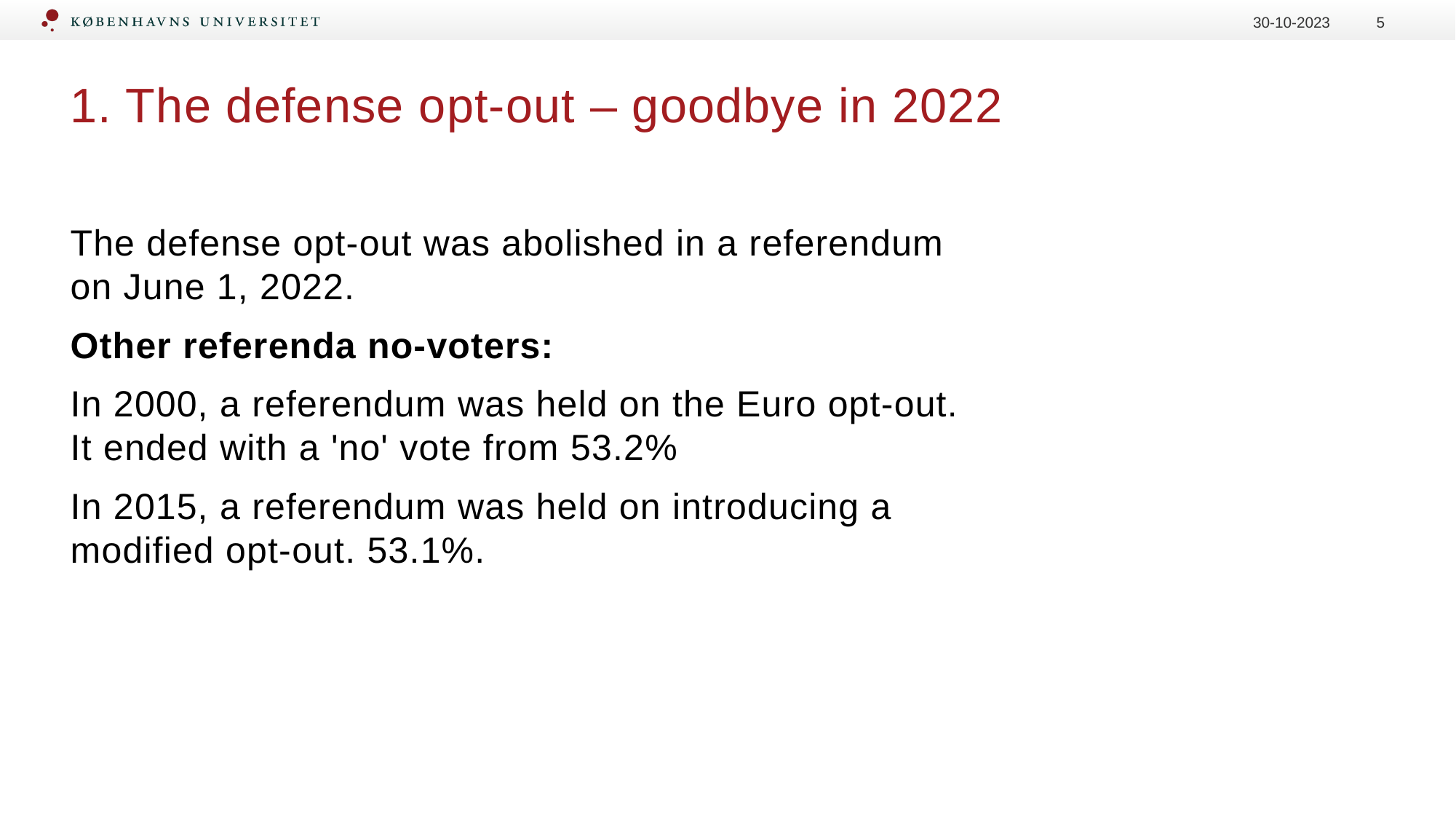

30-10-2023
5
# 1. The defense opt-out – goodbye in 2022
The defense opt-out was abolished in a referendum on June 1, 2022.
Other referenda no-voters:
In 2000, a referendum was held on the Euro opt-out. It ended with a 'no' vote from 53.2%
In 2015, a referendum was held on introducing a modified opt-out. 53.1%.